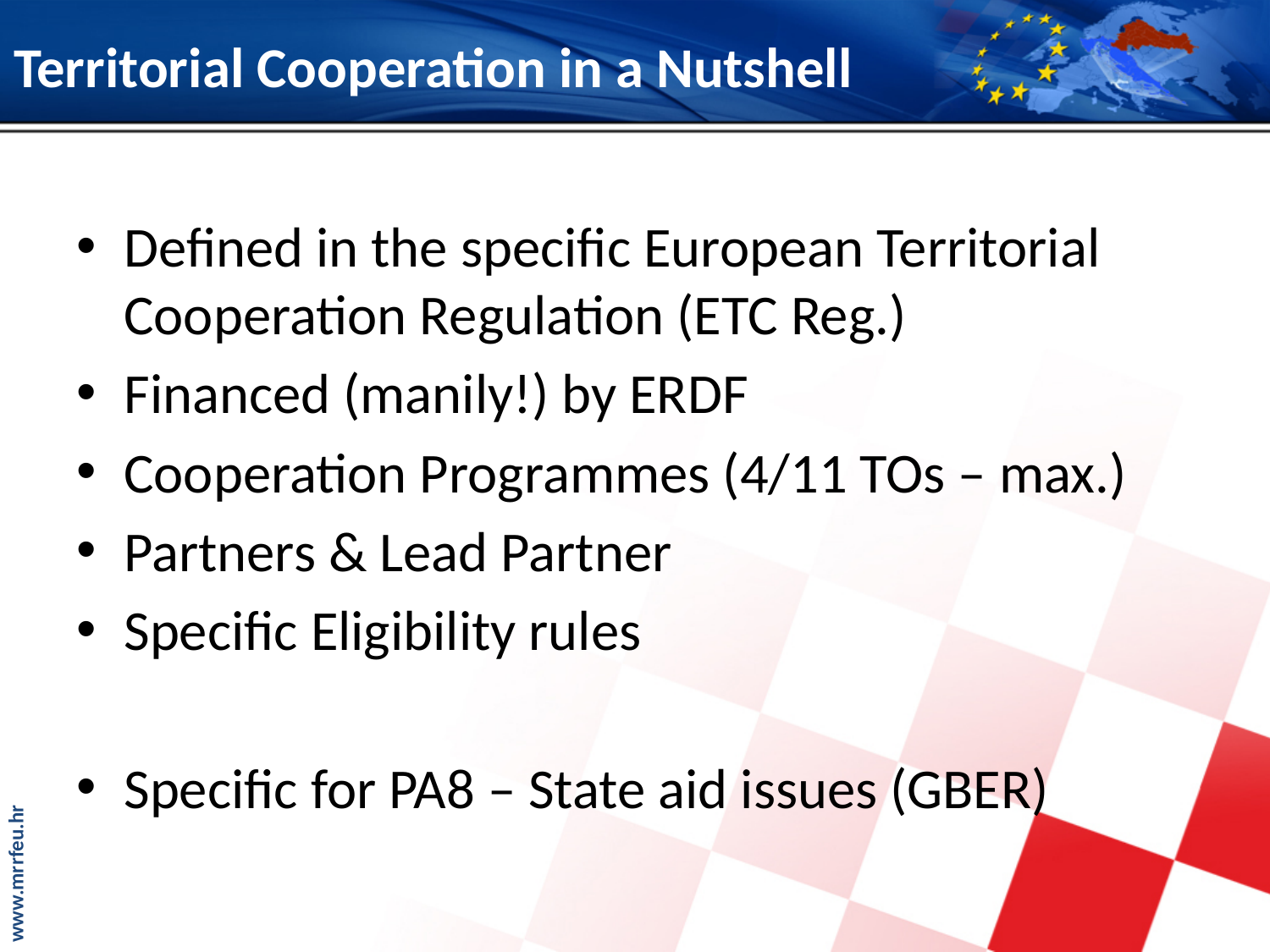

# Territorial Cooperation in a Nutshell
Defined in the specific European Territorial Cooperation Regulation (ETC Reg.)
Financed (manily!) by ERDF
Cooperation Programmes (4/11 TOs – max.)
Partners & Lead Partner
Specific Eligibility rules

Specific for PA8 – State aid issues (GBER)